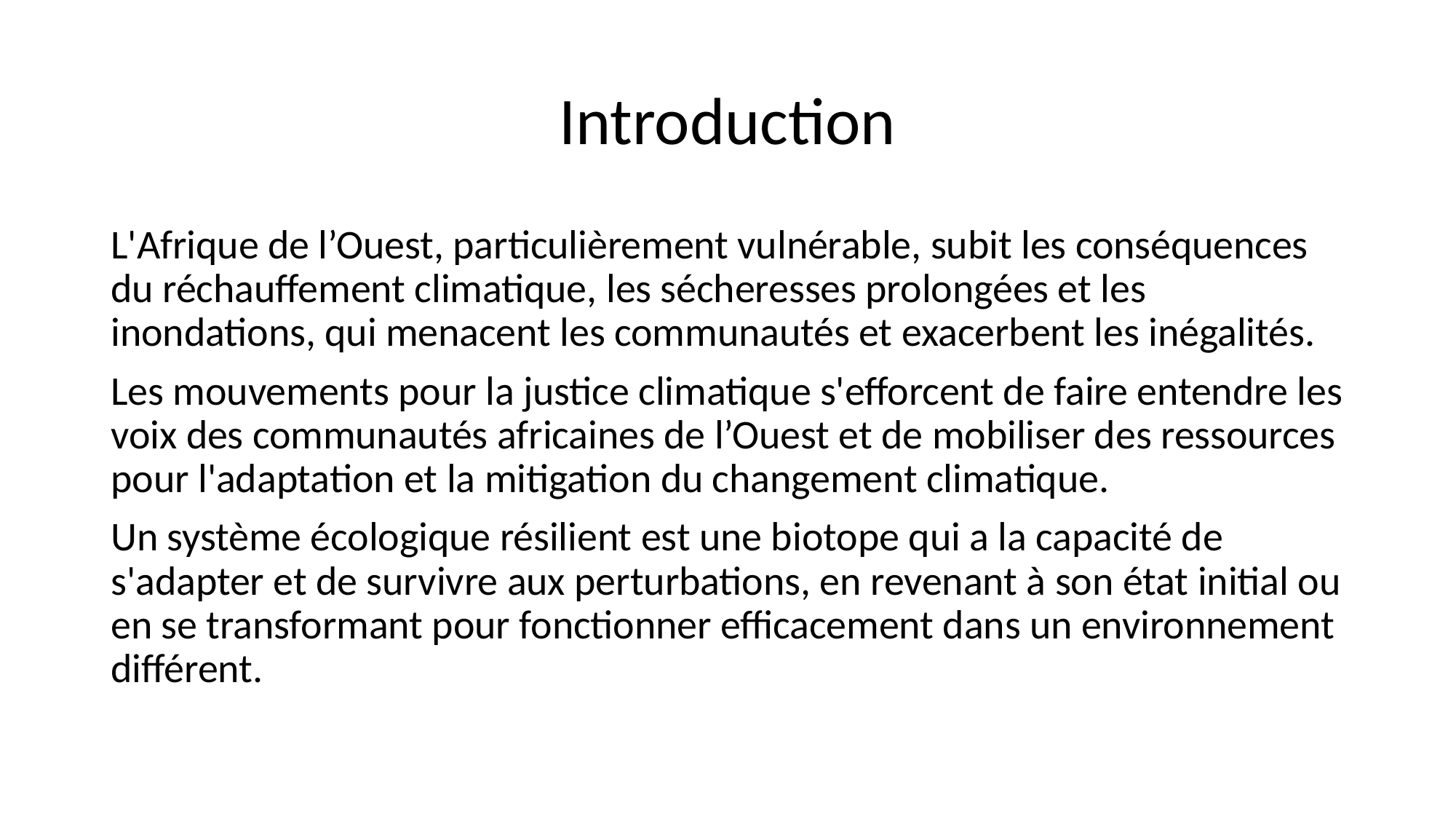

# Introduction
L'Afrique de l’Ouest, particulièrement vulnérable, subit les conséquences du réchauffement climatique, les sécheresses prolongées et les inondations, qui menacent les communautés et exacerbent les inégalités.
Les mouvements pour la justice climatique s'efforcent de faire entendre les voix des communautés africaines de l’Ouest et de mobiliser des ressources pour l'adaptation et la mitigation du changement climatique.
Un système écologique résilient est une biotope qui a la capacité de s'adapter et de survivre aux perturbations, en revenant à son état initial ou en se transformant pour fonctionner efficacement dans un environnement différent.